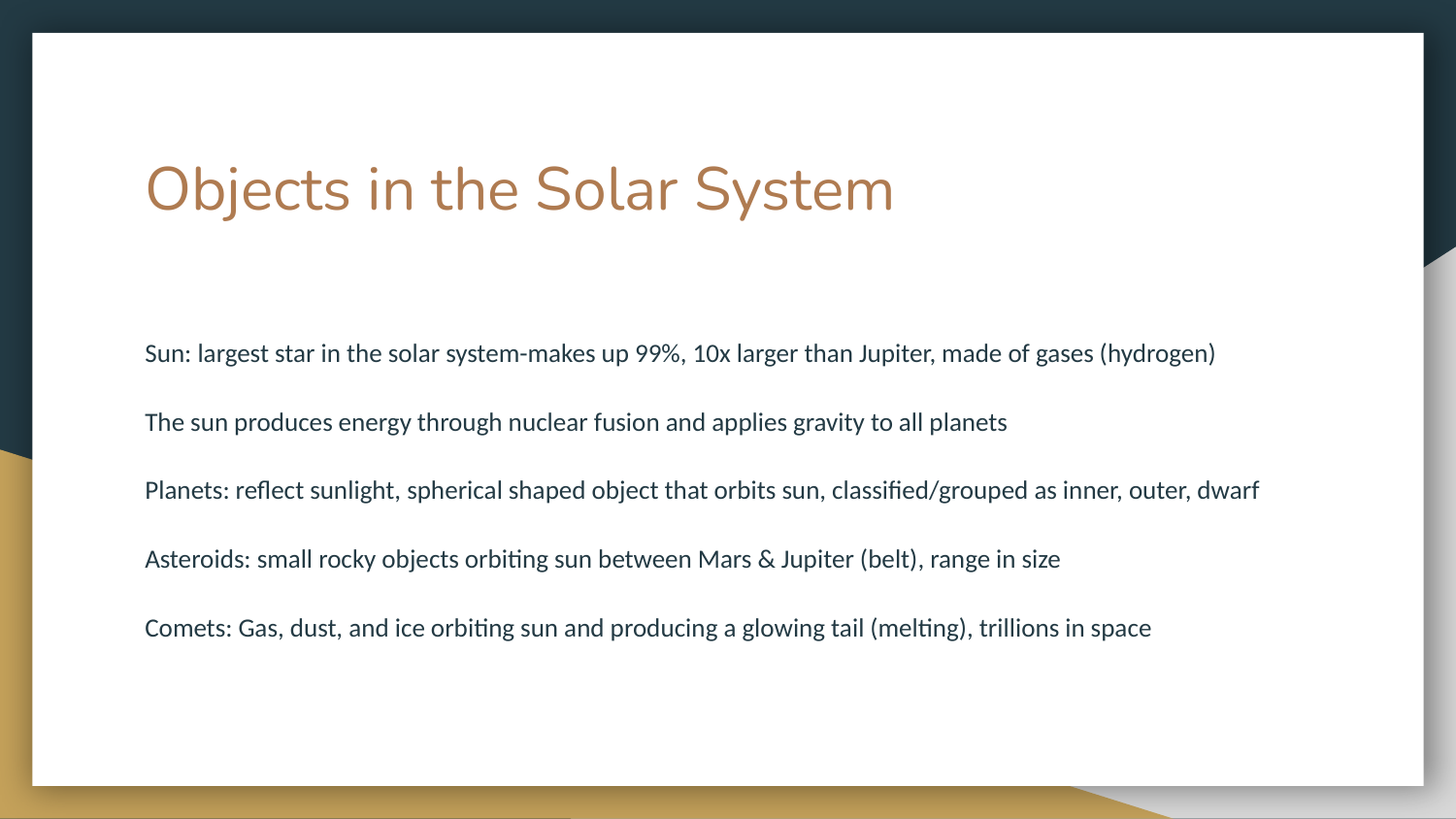

# Objects in the Solar System
Sun: largest star in the solar system-makes up 99%, 10x larger than Jupiter, made of gases (hydrogen)
The sun produces energy through nuclear fusion and applies gravity to all planets
Planets: reflect sunlight, spherical shaped object that orbits sun, classified/grouped as inner, outer, dwarf
Asteroids: small rocky objects orbiting sun between Mars & Jupiter (belt), range in size
Comets: Gas, dust, and ice orbiting sun and producing a glowing tail (melting), trillions in space